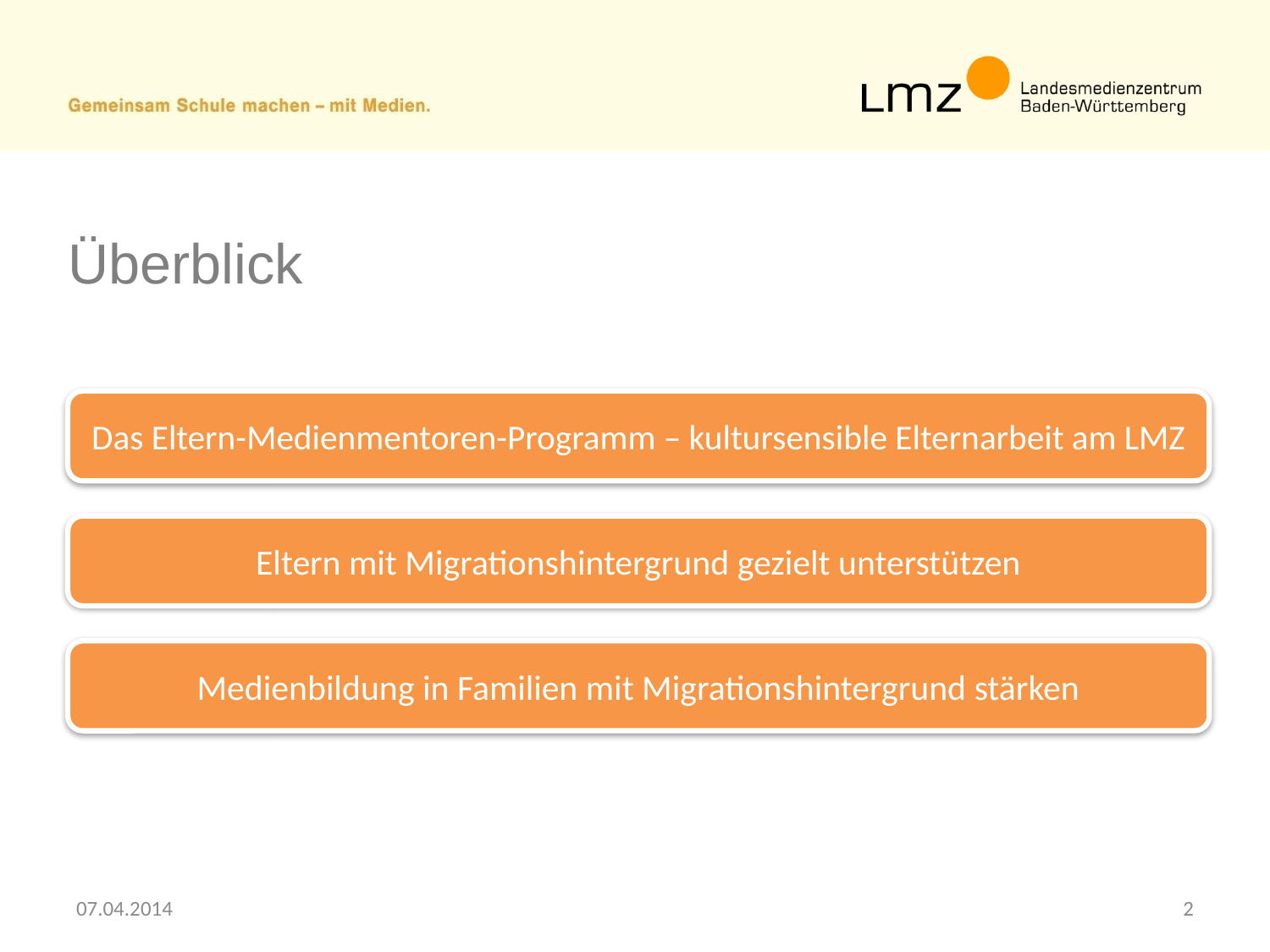

# Überblick
Das Eltern-Medienmentoren-Programm – kultursensible Elternarbeit am LMZ
Eltern mit Migrationshintergrund gezielt unterstützen
Medienbildung in Familien mit Migrationshintergrund stärken
07.04.2014
2